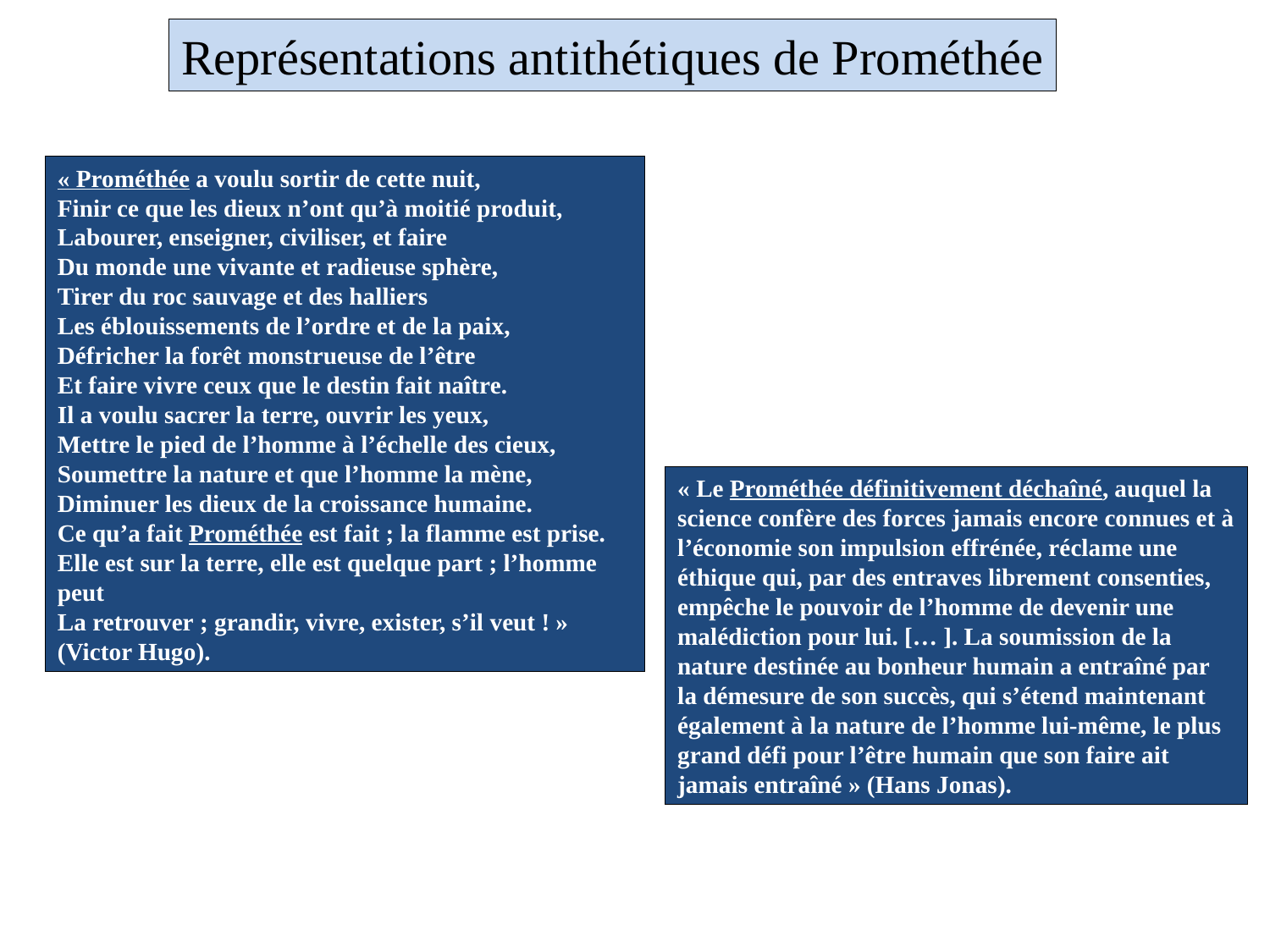

Représentations antithétiques de Prométhée
« Prométhée a voulu sortir de cette nuit,
Finir ce que les dieux n’ont qu’à moitié produit,
Labourer, enseigner, civiliser, et faire
Du monde une vivante et radieuse sphère,
Tirer du roc sauvage et des halliers
Les éblouissements de l’ordre et de la paix,
Défricher la forêt monstrueuse de l’être
Et faire vivre ceux que le destin fait naître.
Il a voulu sacrer la terre, ouvrir les yeux,
Mettre le pied de l’homme à l’échelle des cieux,
Soumettre la nature et que l’homme la mène,
Diminuer les dieux de la croissance humaine.
Ce qu’a fait Prométhée est fait ; la flamme est prise.
Elle est sur la terre, elle est quelque part ; l’homme peut
La retrouver ; grandir, vivre, exister, s’il veut ! » (Victor Hugo).

« Le Prométhée définitivement déchaîné, auquel la science confère des forces jamais encore connues et à l’économie son impulsion effrénée, réclame une éthique qui, par des entraves librement consenties, empêche le pouvoir de l’homme de devenir une malédiction pour lui. [… ]. La soumission de la nature destinée au bonheur humain a entraîné par la démesure de son succès, qui s’étend maintenant également à la nature de l’homme lui-même, le plus grand défi pour l’être humain que son faire ait jamais entraîné » (Hans Jonas).